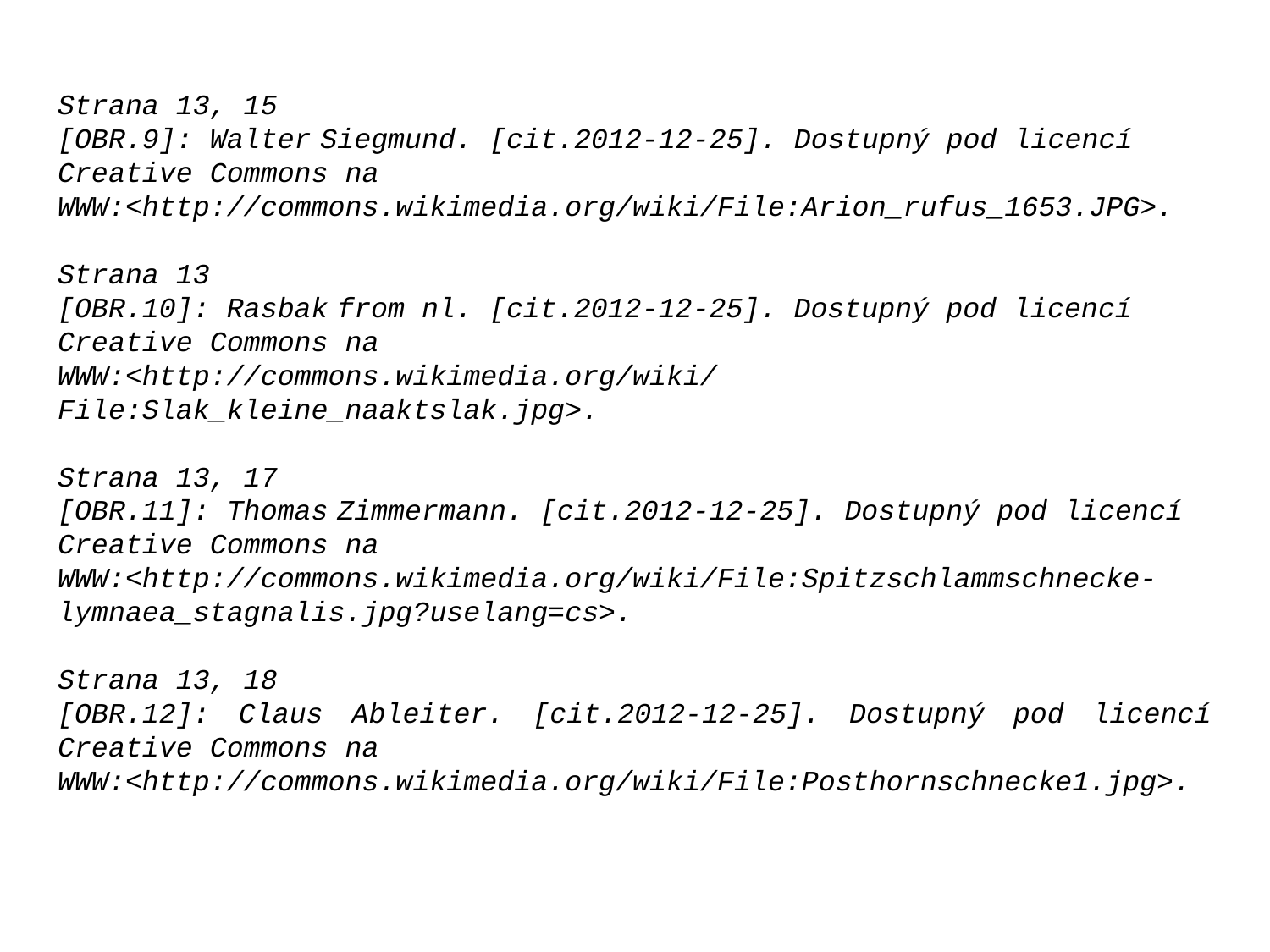

Strana 13, 15
[OBR.9]: Walter Siegmund. [cit.2012-12-25]. Dostupný pod licencí Creative Commons na
WWW:<http://commons.wikimedia.org/wiki/File:Arion_rufus_1653.JPG>.

Strana 13
[OBR.10]: Rasbak from nl. [cit.2012-12-25]. Dostupný pod licencí Creative Commons na
WWW:<http://commons.wikimedia.org/wiki/File:Slak_kleine_naaktslak.jpg>.

Strana 13, 17
[OBR.11]: Thomas Zimmermann. [cit.2012-12-25]. Dostupný pod licencí Creative Commons na
WWW:<http://commons.wikimedia.org/wiki/File:Spitzschlammschnecke-lymnaea_stagnalis.jpg?uselang=cs>.

Strana 13, 18
[OBR.12]: Claus Ableiter. [cit.2012-12-25]. Dostupný pod licencí Creative Commons na
WWW:<http://commons.wikimedia.org/wiki/File:Posthornschnecke1.jpg>.